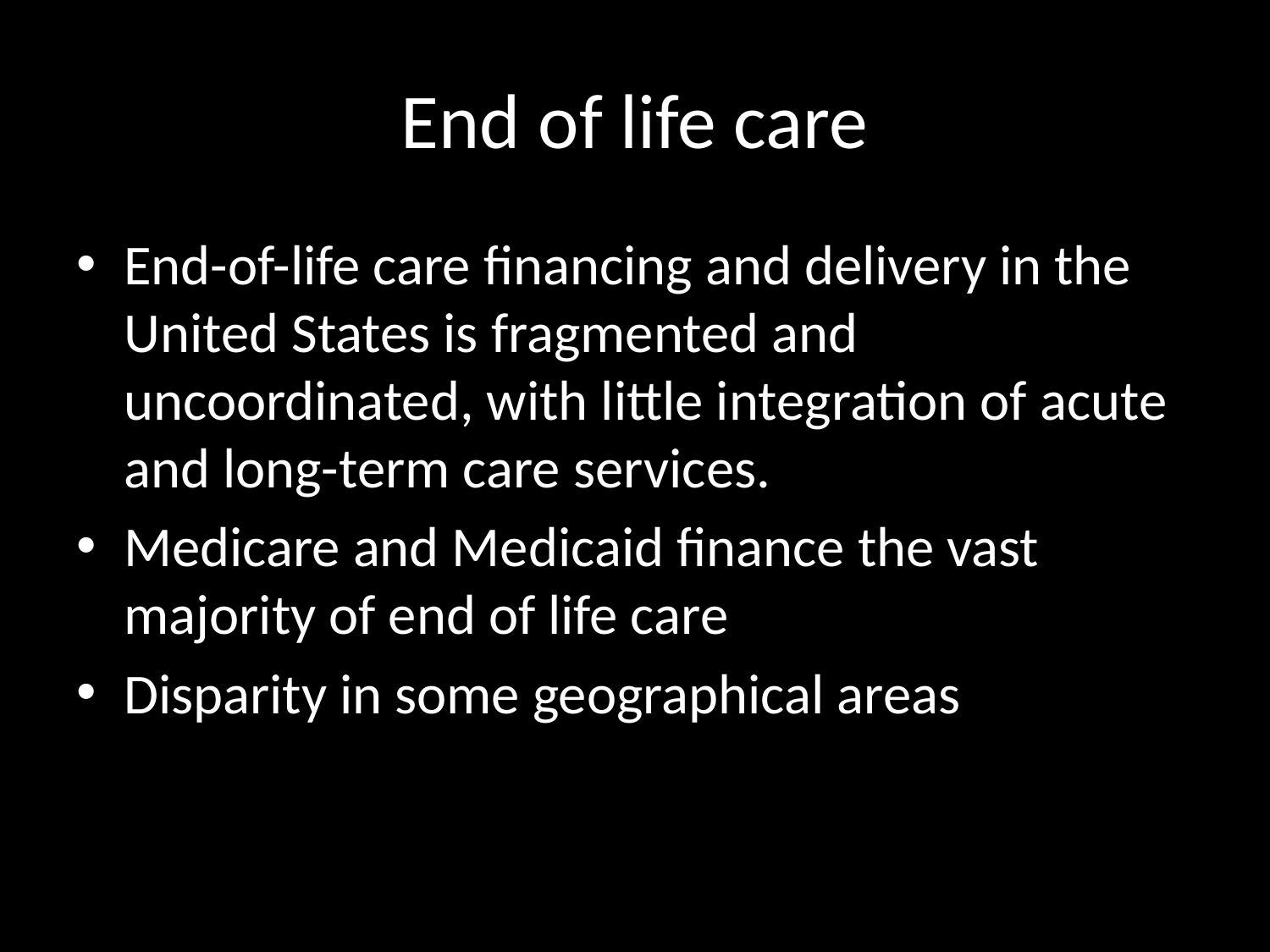

# End of life care
End-of-life care financing and delivery in the United States is fragmented and uncoordinated, with little integration of acute and long-term care services.
Medicare and Medicaid finance the vast majority of end of life care
Disparity in some geographical areas